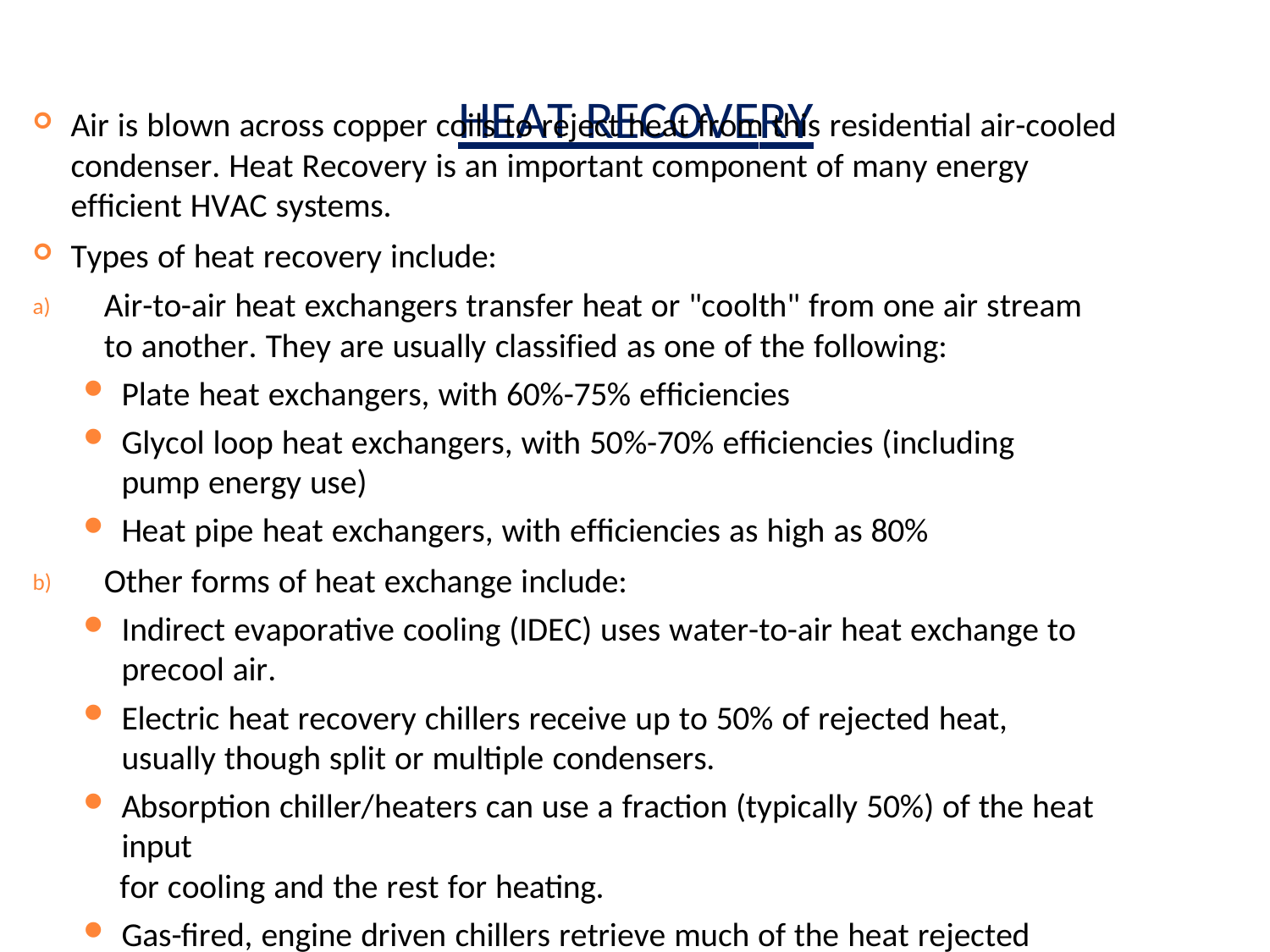

# HEAT RECOVERY
Air is blown across copper coils to reject heat from this residential air-cooled condenser. Heat Recovery is an important component of many energy efficient HVAC systems.
Types of heat recovery include:
Air-to-air heat exchangers transfer heat or "coolth" from one air stream to another. They are usually classified as one of the following:
Plate heat exchangers, with 60%-75% efficiencies
Glycol loop heat exchangers, with 50%-70% efficiencies (including pump energy use)
Heat pipe heat exchangers, with efficiencies as high as 80%
Other forms of heat exchange include:
Indirect evaporative cooling (IDEC) uses water-to-air heat exchange to precool air.
Electric heat recovery chillers receive up to 50% of rejected heat, usually though split or multiple condensers.
Absorption chiller/heaters can use a fraction (typically 50%) of the heat input
for cooling and the rest for heating.
Gas-fired, engine driven chillers retrieve much of the heat rejected (usually 20% - 50%).
a)
b)